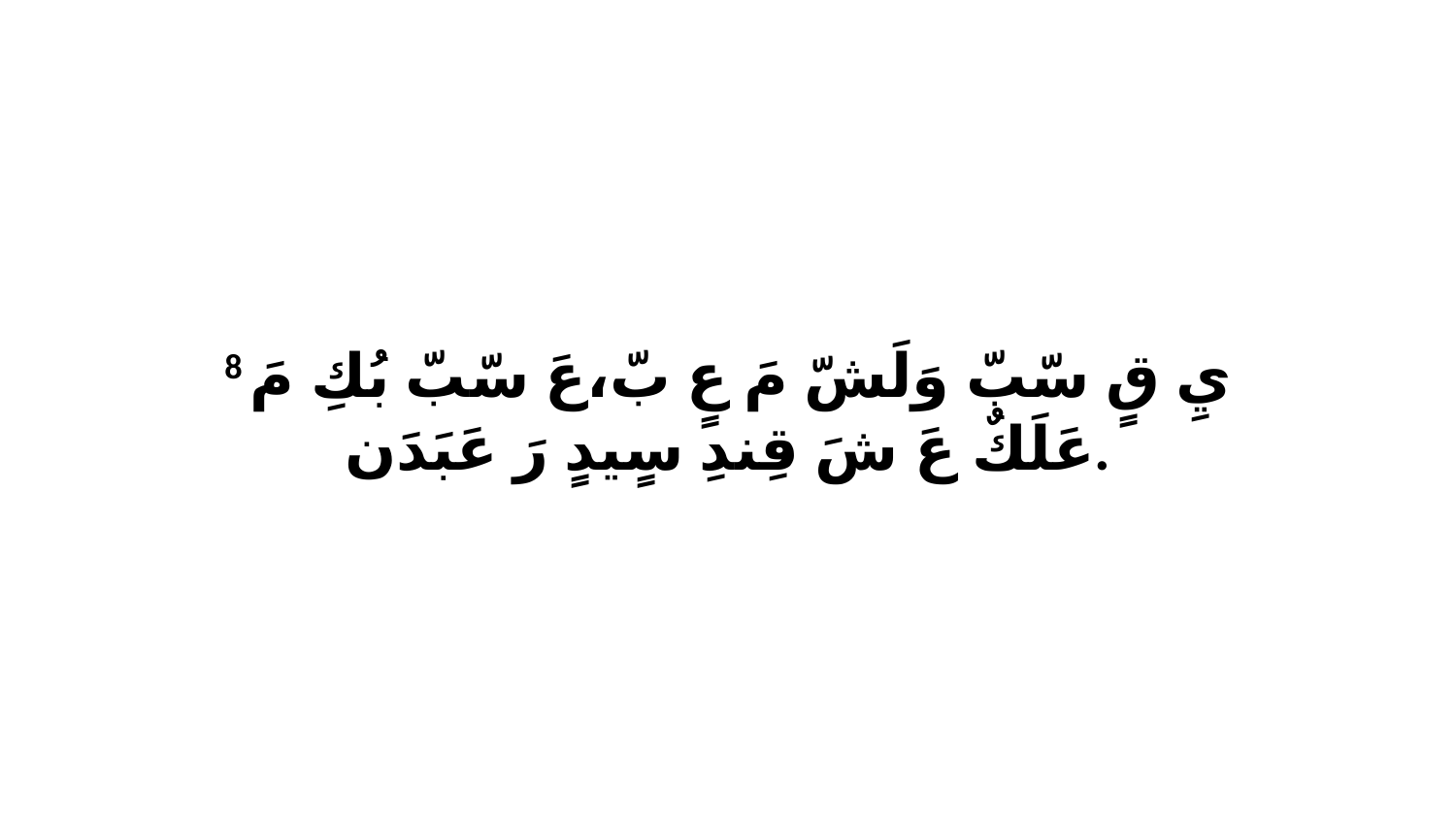

8 يِ قٍ سّبّ وَلَشّ مَ عٍ بّ،عَ سّبّ بُكِ مَ عَلَكٌ عَ شَ قِندِ سٍيدٍ رَ عَبَدَن.